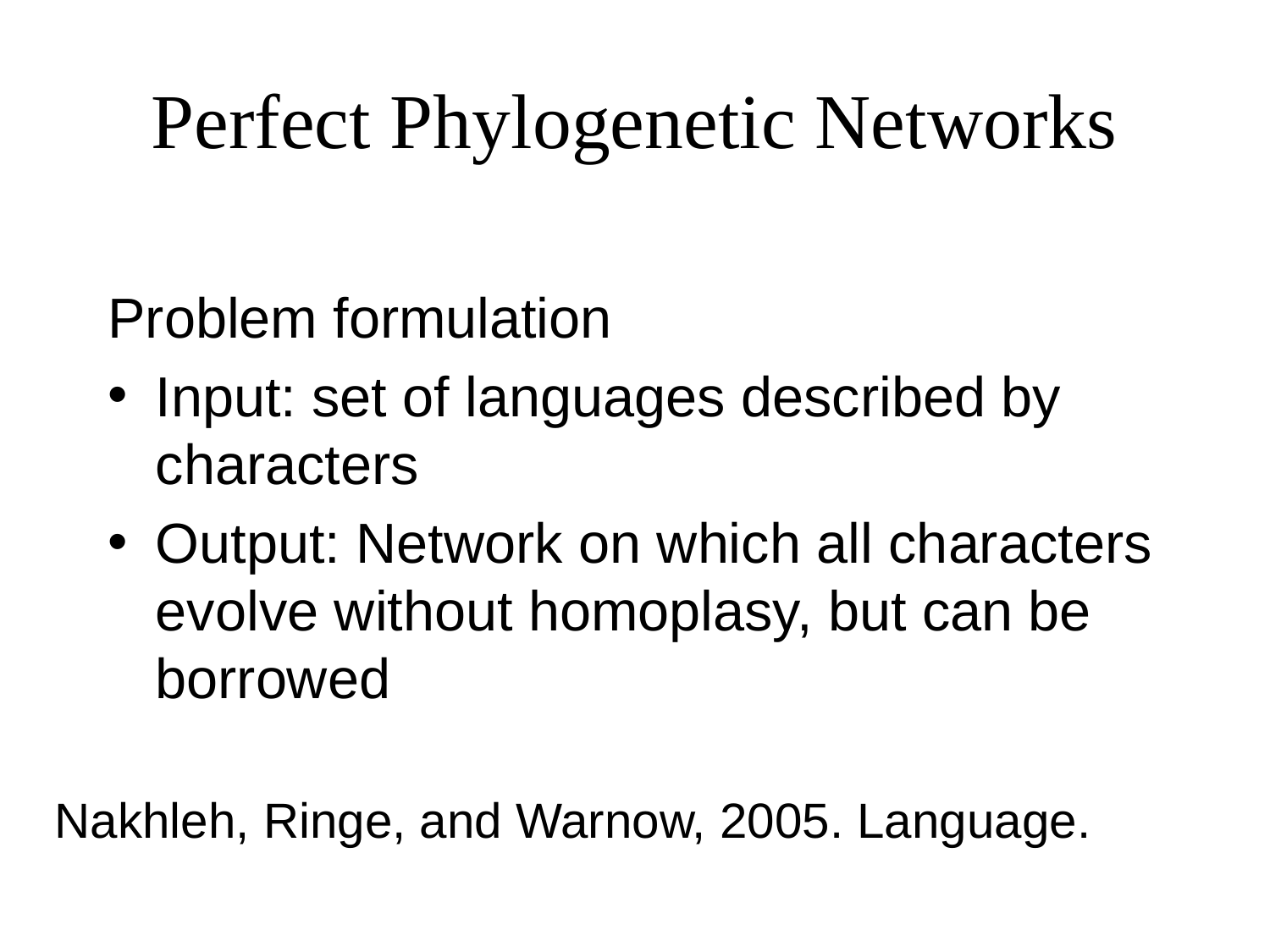

# Perfect Phylogenetic Networks
Problem formulation
Input: set of languages described by characters
Output: Network on which all characters evolve without homoplasy, but can be borrowed
Nakhleh, Ringe, and Warnow, 2005. Language.